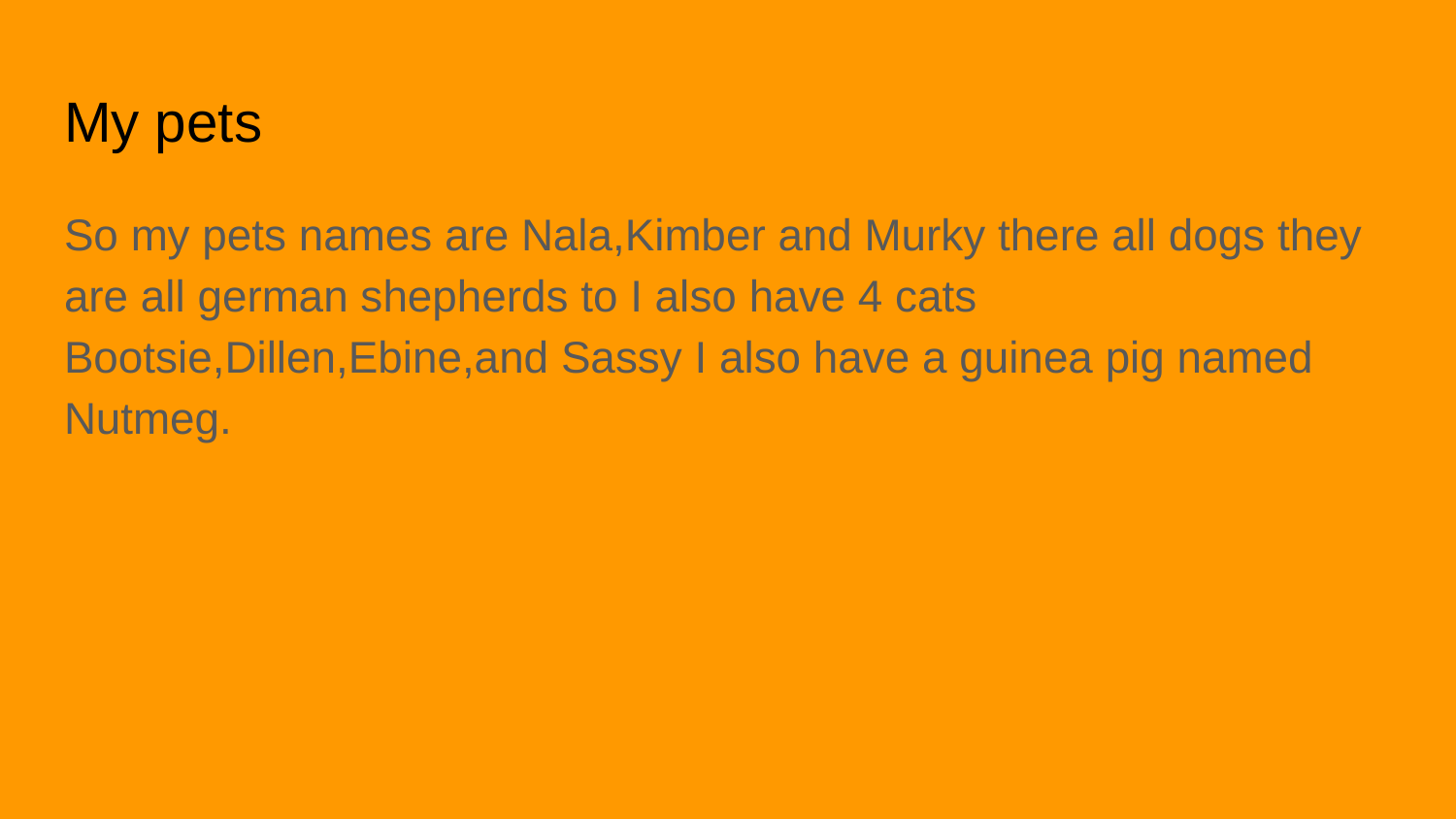

# My pets
So my pets names are Nala,Kimber and Murky there all dogs they are all german shepherds to I also have 4 cats Bootsie,Dillen,Ebine,and Sassy I also have a guinea pig named Nutmeg.